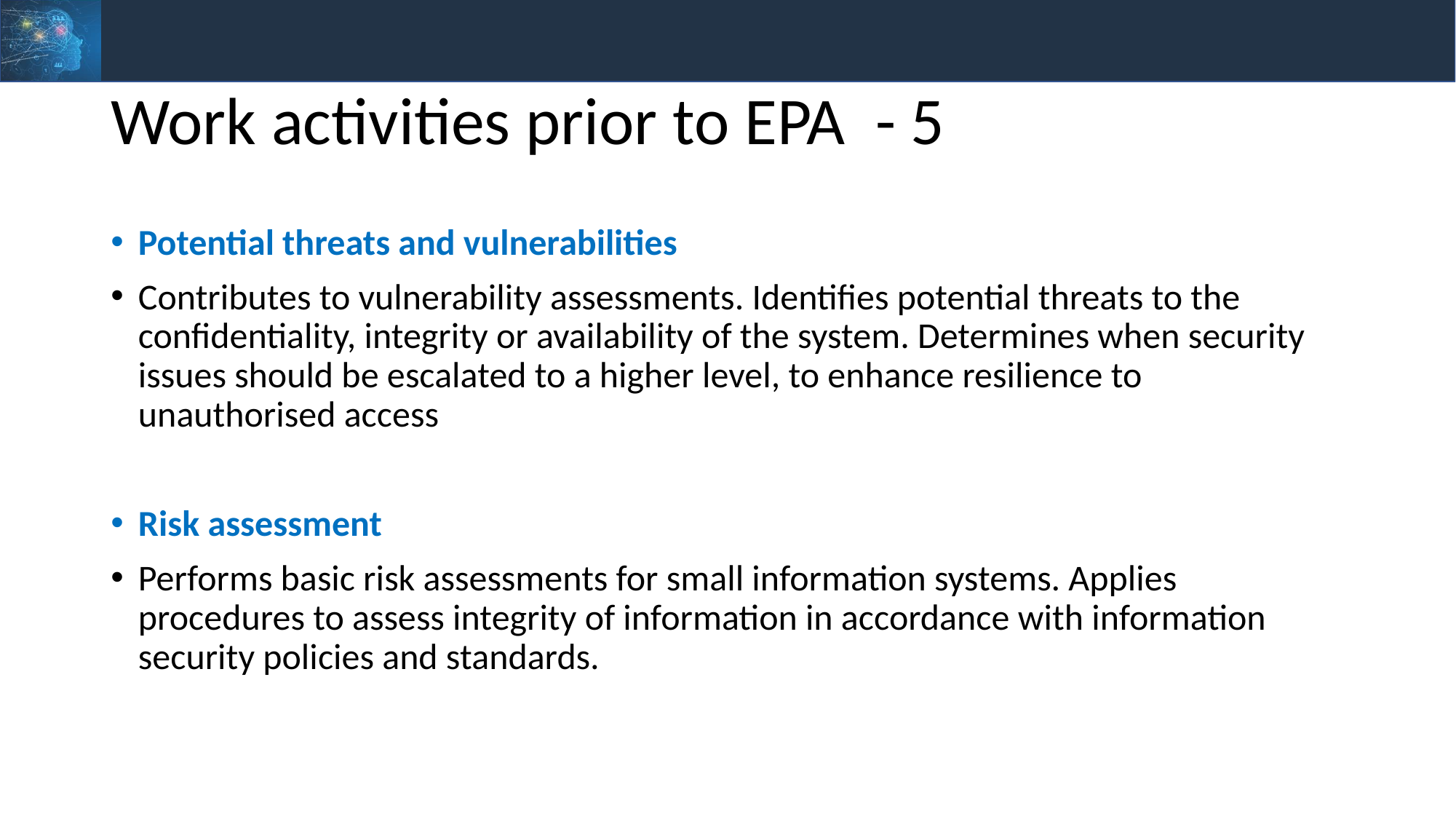

# Work activities prior to EPA  - 5
Potential threats and vulnerabilities
Contributes to vulnerability assessments. Identifies potential threats to the confidentiality, integrity or availability of the system. Determines when security issues should be escalated to a higher level, to enhance resilience to unauthorised access

Risk assessment
Performs basic risk assessments for small information systems. Applies procedures to assess integrity of information in accordance with information security policies and standards.